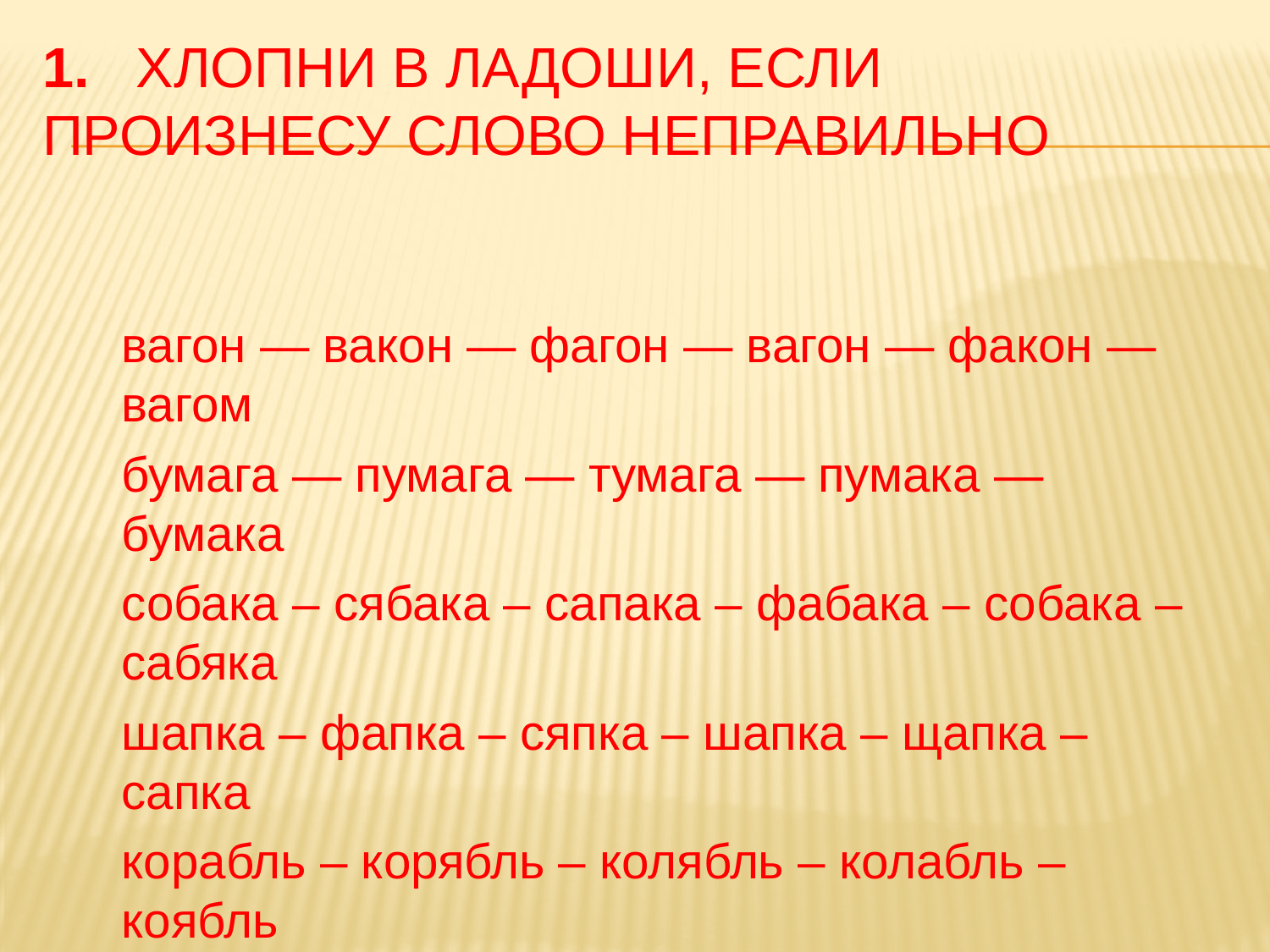

# 1.   Хлопни в ладоши, если произнесу слово неправильно
вагон — вакон — фагон — вагон — факон — вагом
бумага — пумага — тумага — пумака — бумака
собака – сябака – сапака – фабака – собака – сабяка
шапка – фапка – сяпка – шапка – щапка – сапка
корабль – корябль – колябль – колабль – коябль